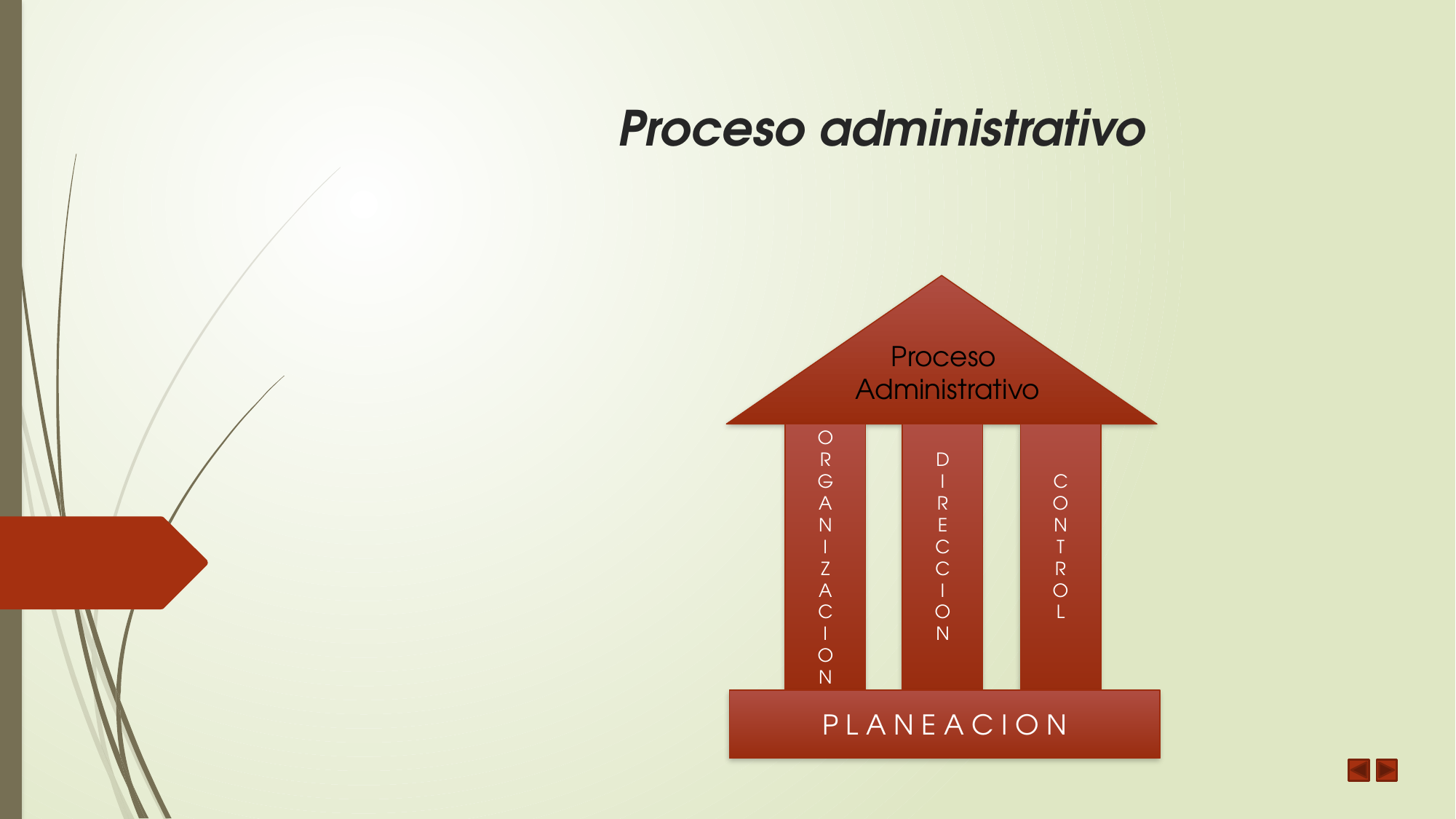

# Proceso administrativo

Proceso
Administrativo
O
R
G
A
N
I
Z
A
C
I
O
N
D
I
R
E
C
C
I
O
N

C
O
N
T
R
O
L

P L A N E A C I O N